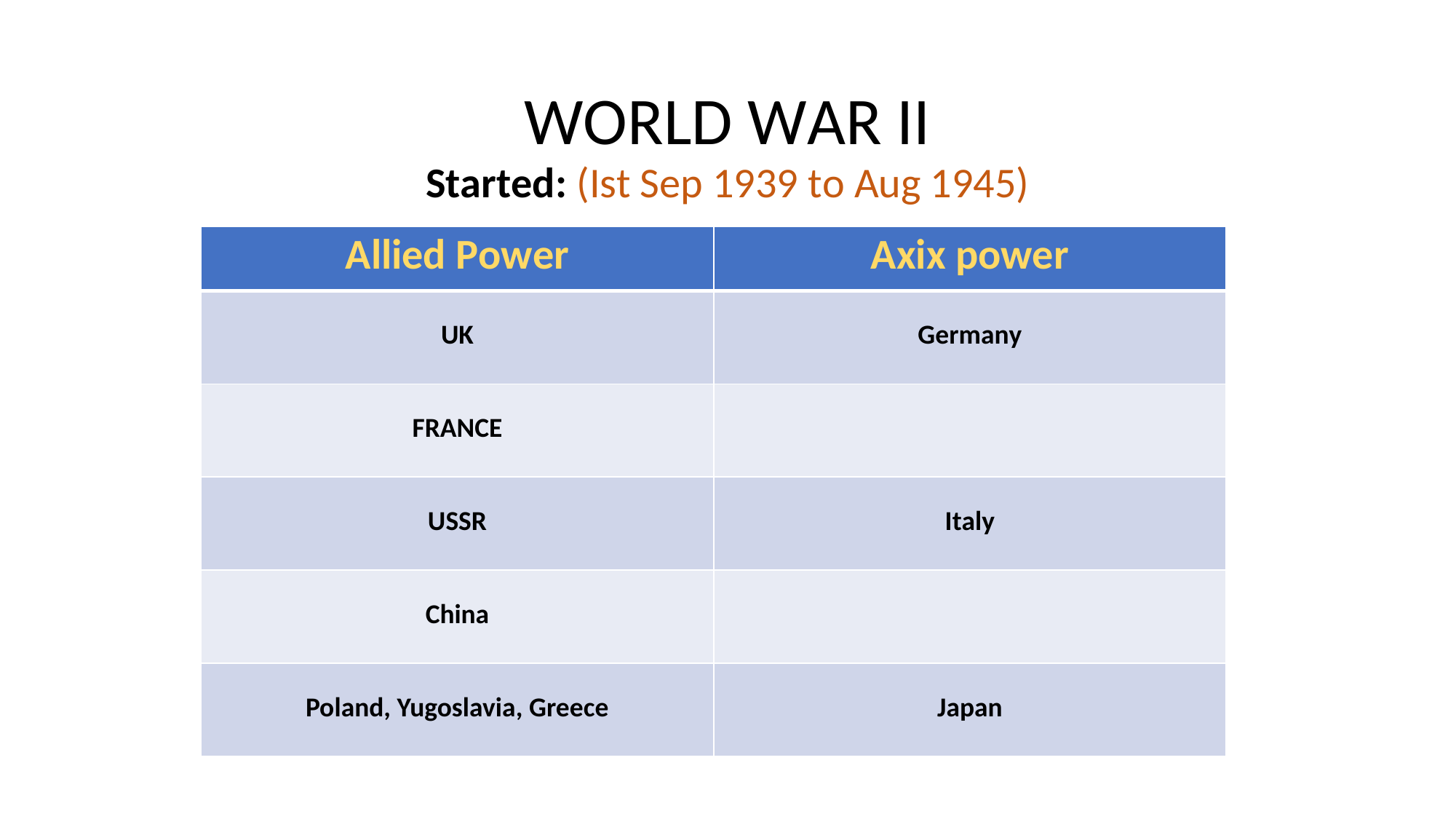

# WORLD WAR II
Started: (Ist Sep 1939 to Aug 1945)
| Allied Power | Axix power |
| --- | --- |
| UK | Germany |
| FRANCE |  |
| USSR | Italy |
| China |  |
| Poland, Yugoslavia, Greece | Japan |